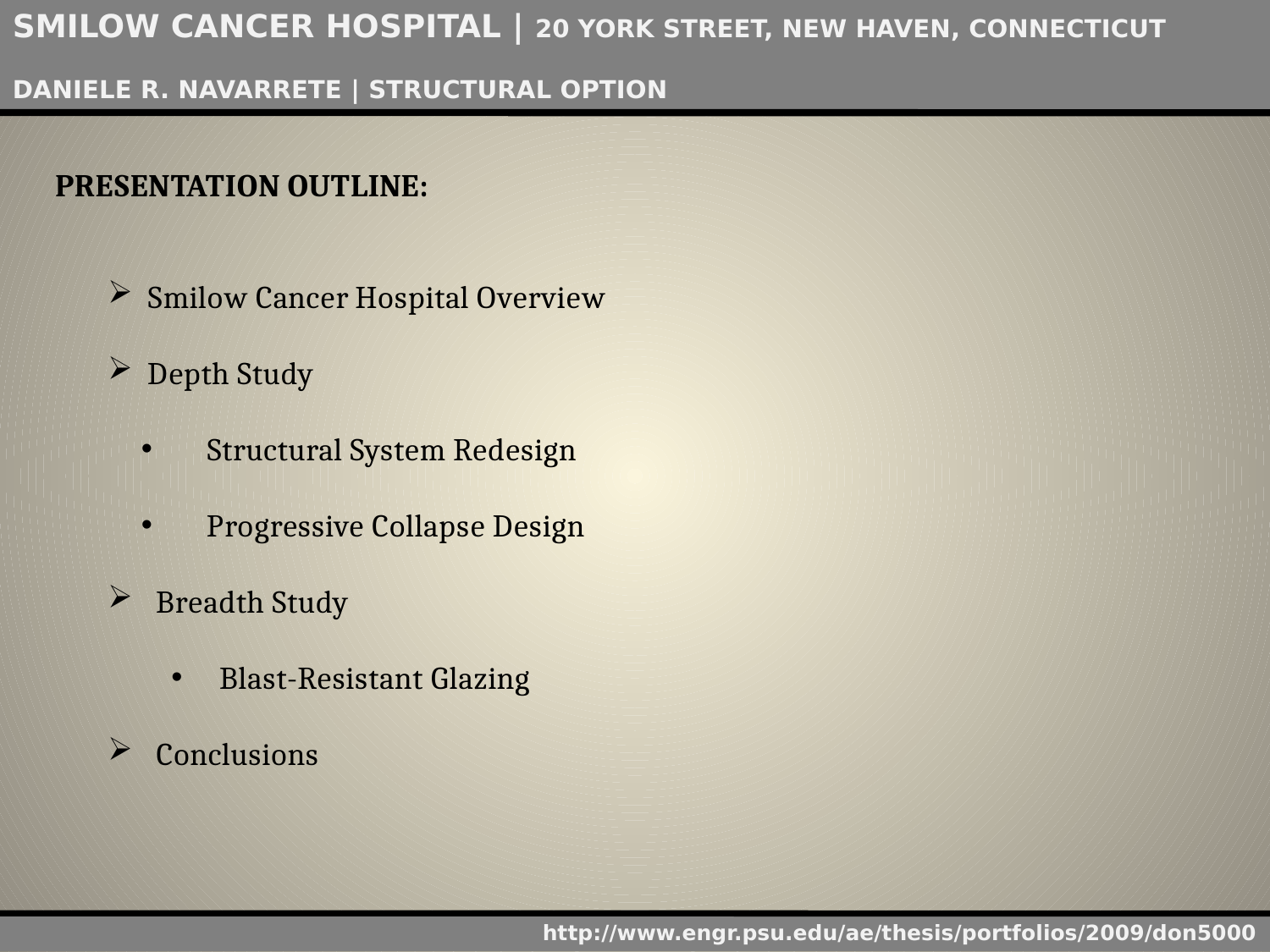

SMILOW CANCER HOSPITAL | 20 YORK STREET, NEW HAVEN, CONNECTICUT

DANIELE R. NAVARRETE | STRUCTURAL OPTION
PRESENTATION OUTLINE:
  Smilow Cancer Hospital Overview
  Depth Study
     Structural System Redesign
     Progressive Collapse Design
Breadth Study
Blast-Resistant Glazing
Conclusions

http://www.engr.psu.edu/ae/thesis/portfolios/2009/don5000